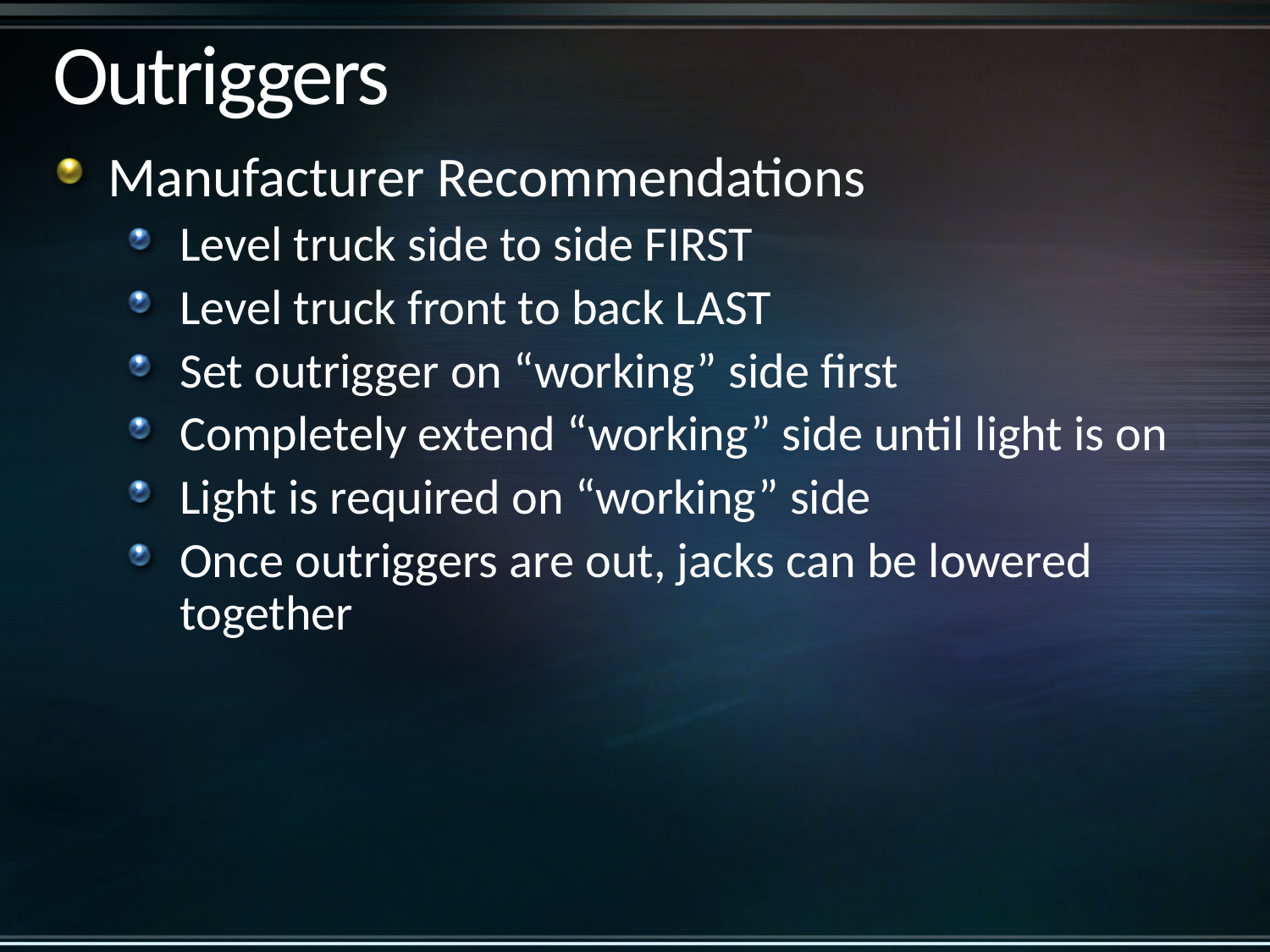

# Outriggers
Manufacturer Recommendations
Level truck side to side FIRST
Level truck front to back LAST
Set outrigger on “working” side first
Completely extend “working” side until light is on
Light is required on “working” side
Once outriggers are out, jacks can be lowered together